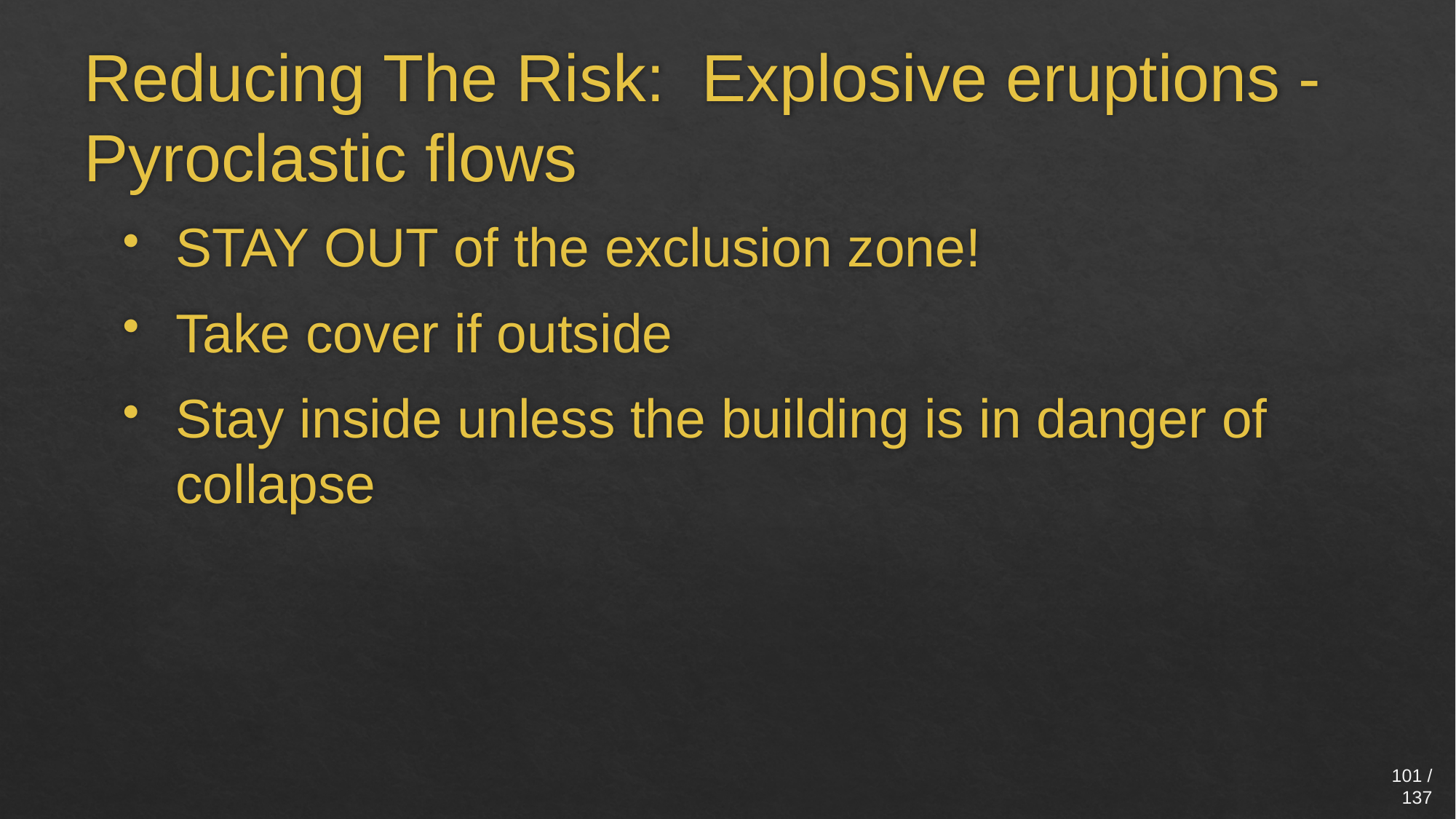

# Reducing The Risk:  Explosive eruptions - Pyroclastic flows
STAY OUT of the exclusion zone!
Take cover if outside
Stay inside unless the building is in danger of collapse
101